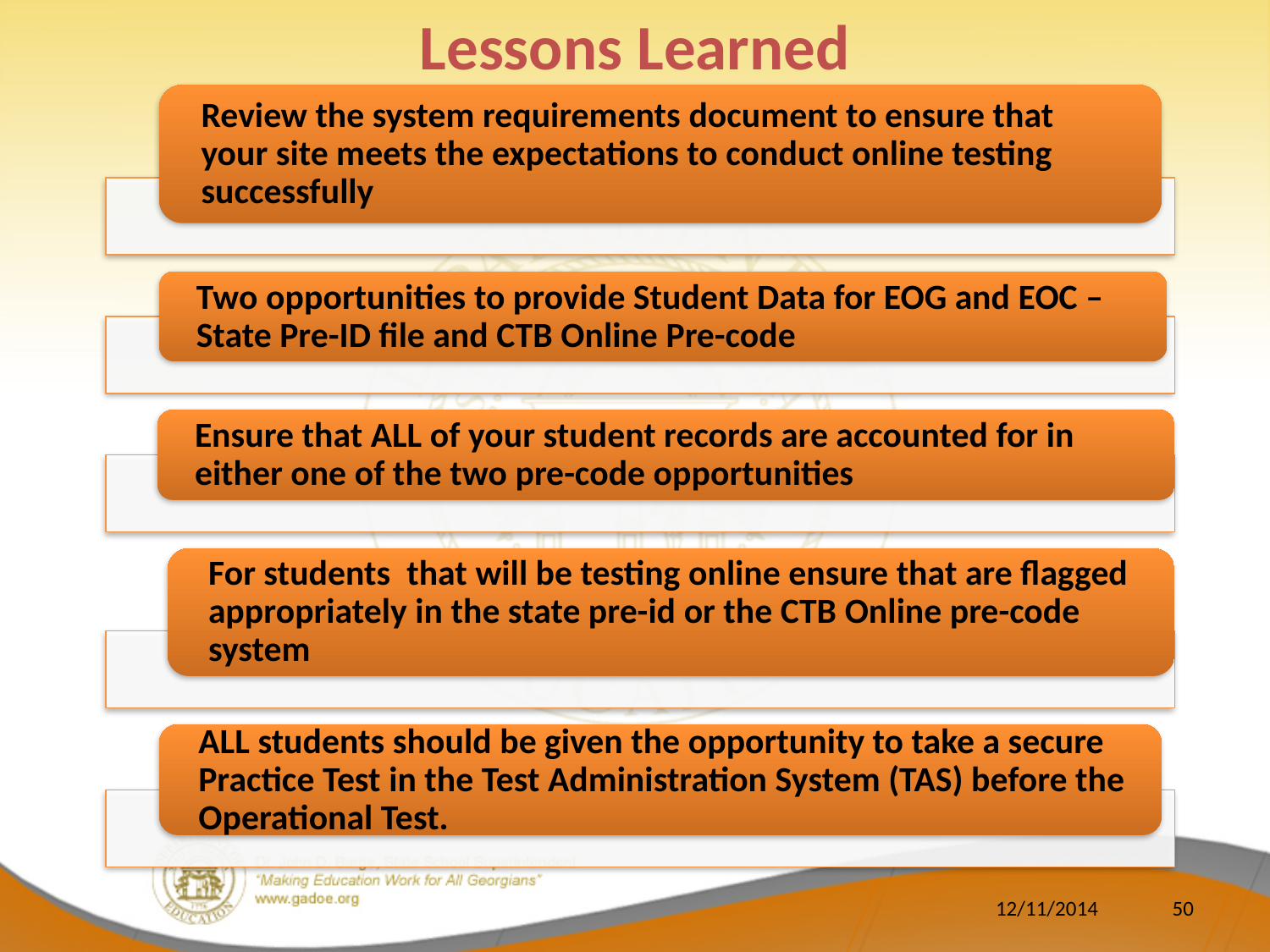

Lessons Learned
Review the system requirements document to ensure that your site meets the expectations to conduct online testing successfully
Two opportunities to provide Student Data for EOG and EOC – State Pre-ID file and CTB Online Pre-code
Ensure that ALL of your student records are accounted for in either one of the two pre-code opportunities
For students  that will be testing online ensure that are flagged appropriately in the state pre-id or the CTB Online pre-code system
ALL students should be given the opportunity to take a secure Practice Test in the Test Administration System (TAS) before the Operational Test.
12/11/2014
50